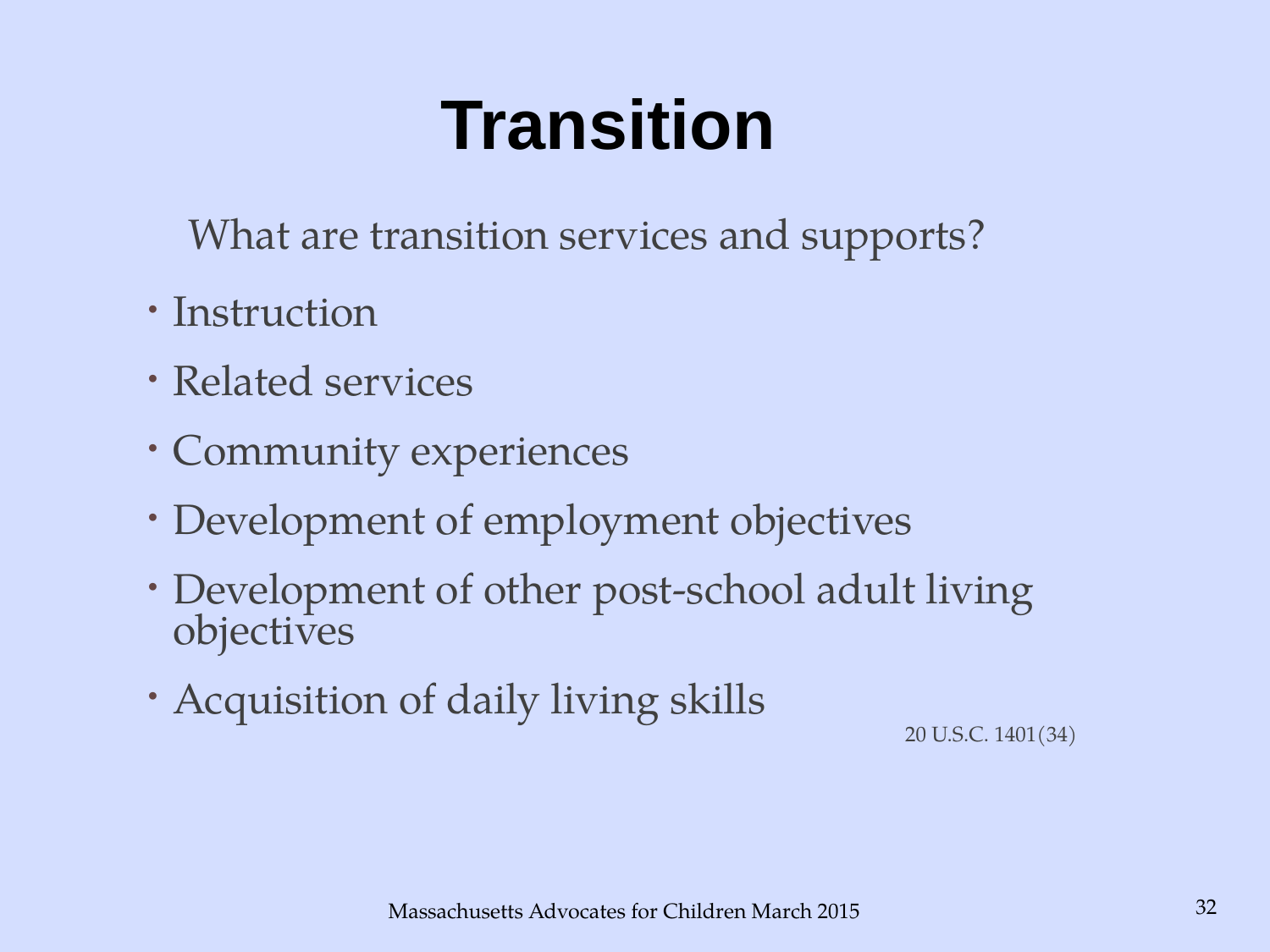

# Transition
What are transition services and supports?

Instruction

Related services

Community experiences

Development of employment objectives

Development of other post-school adult living objectives

Acquisition of daily living skills
20 U.S.C. 1401(34)

32
Massachusetts Advocates for Children March 2015